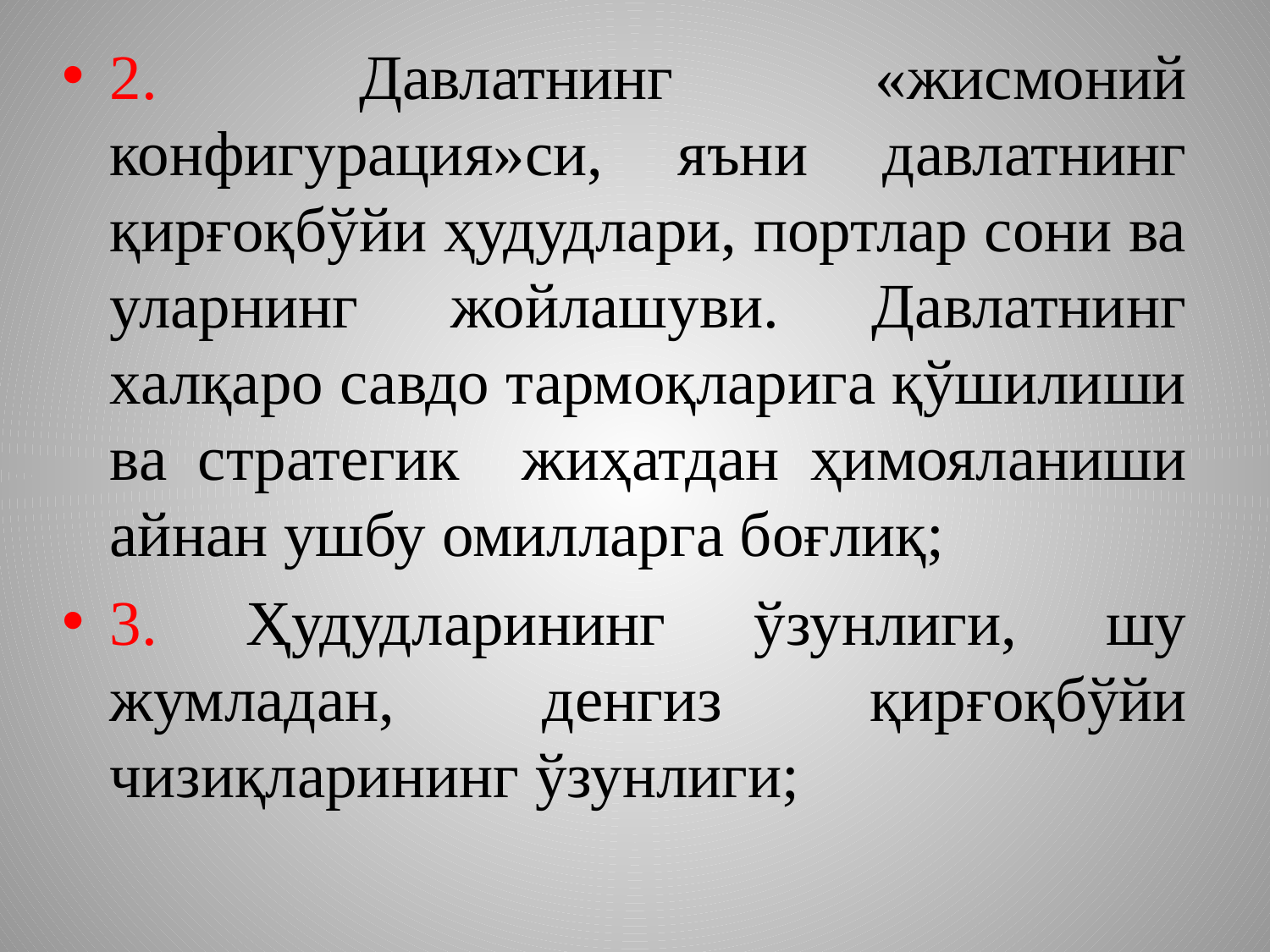

2. Давлатнинг «жисмоний конфигурация»си, яъни давлатнинг қирғоқбўйи ҳудудлари, портлар сони ва уларнинг жойлашуви. Давлатнинг халқаро савдо тармоқларига қўшилиши ва стратeгик  жиҳатдан ҳимояланиши айнан ушбу омилларга боғлиқ;
3. Ҳудудларининг ўзунлиги, шу жумладан, дeнгиз қирғоқбўйи чизиқларининг ўзунлиги;